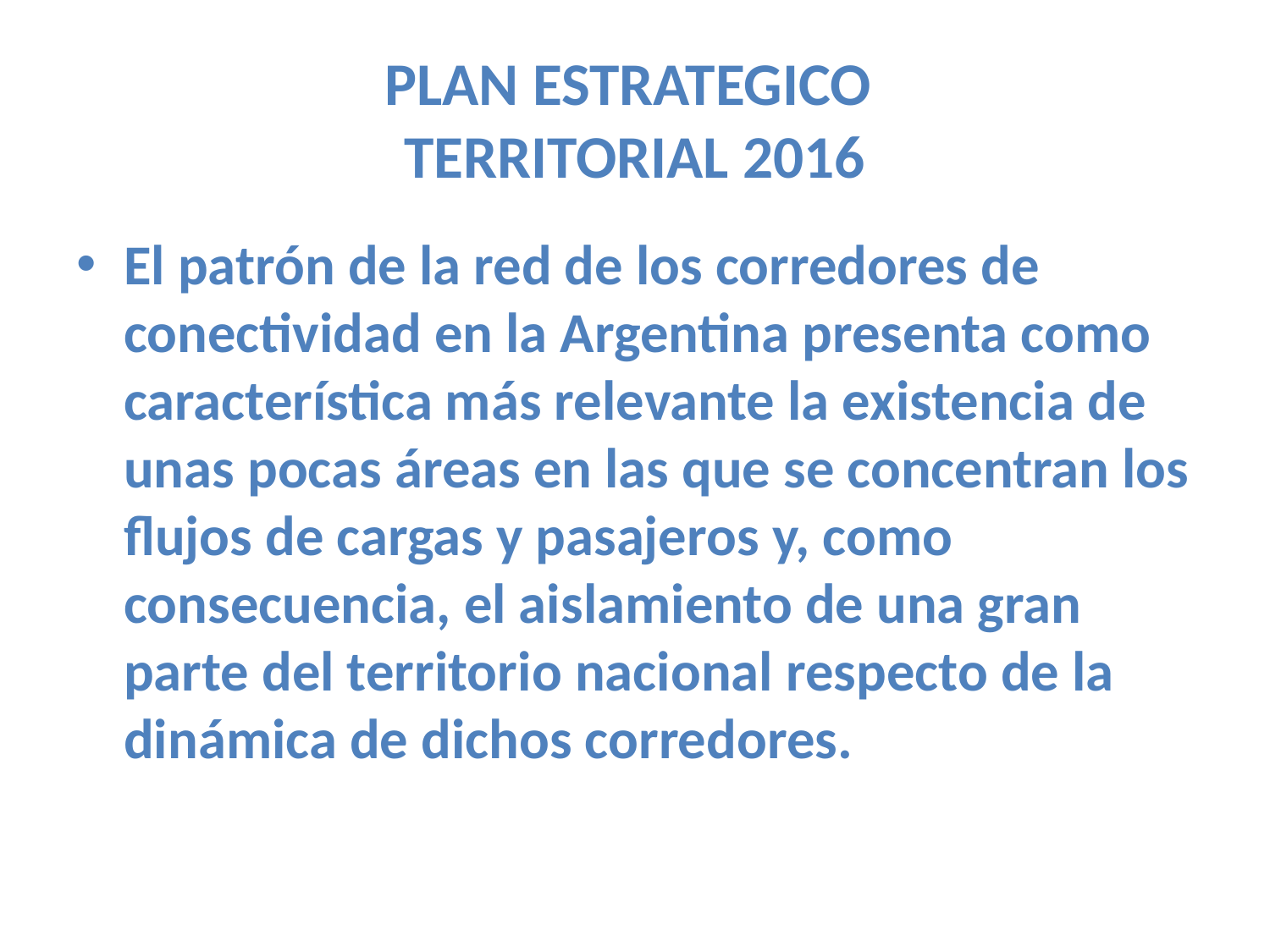

# PLAN ESTRATEGICO TERRITORIAL 2016
El patrón de la red de los corredores de conectividad en la Argentina presenta como característica más relevante la existencia de unas pocas áreas en las que se concentran los flujos de cargas y pasajeros y, como consecuencia, el aislamiento de una gran parte del territorio nacional respecto de la dinámica de dichos corredores.